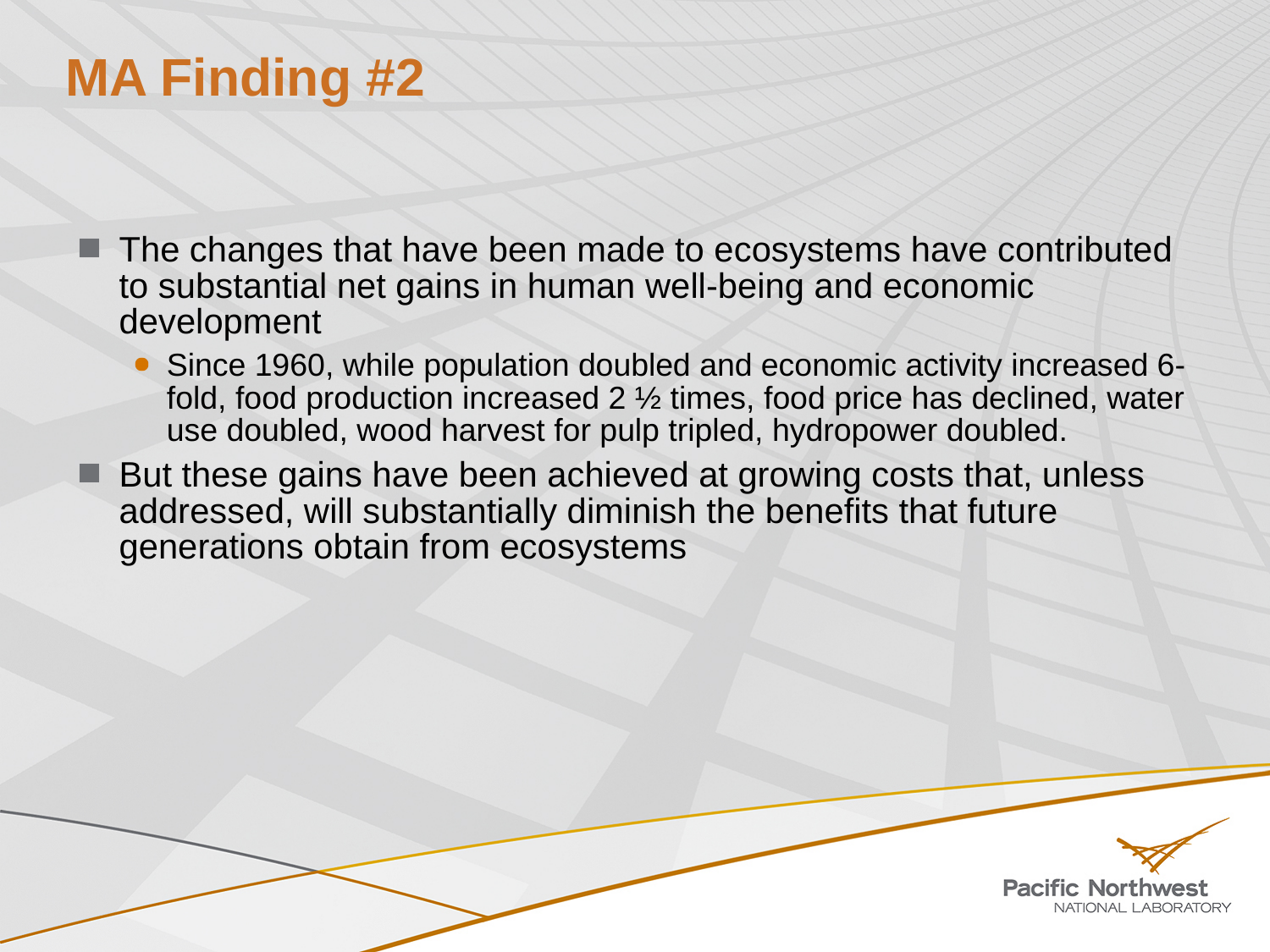

# MA Finding #2
The changes that have been made to ecosystems have contributed to substantial net gains in human well-being and economic development
Since 1960, while population doubled and economic activity increased 6-fold, food production increased 2 ½ times, food price has declined, water use doubled, wood harvest for pulp tripled, hydropower doubled.
But these gains have been achieved at growing costs that, unless addressed, will substantially diminish the benefits that future generations obtain from ecosystems